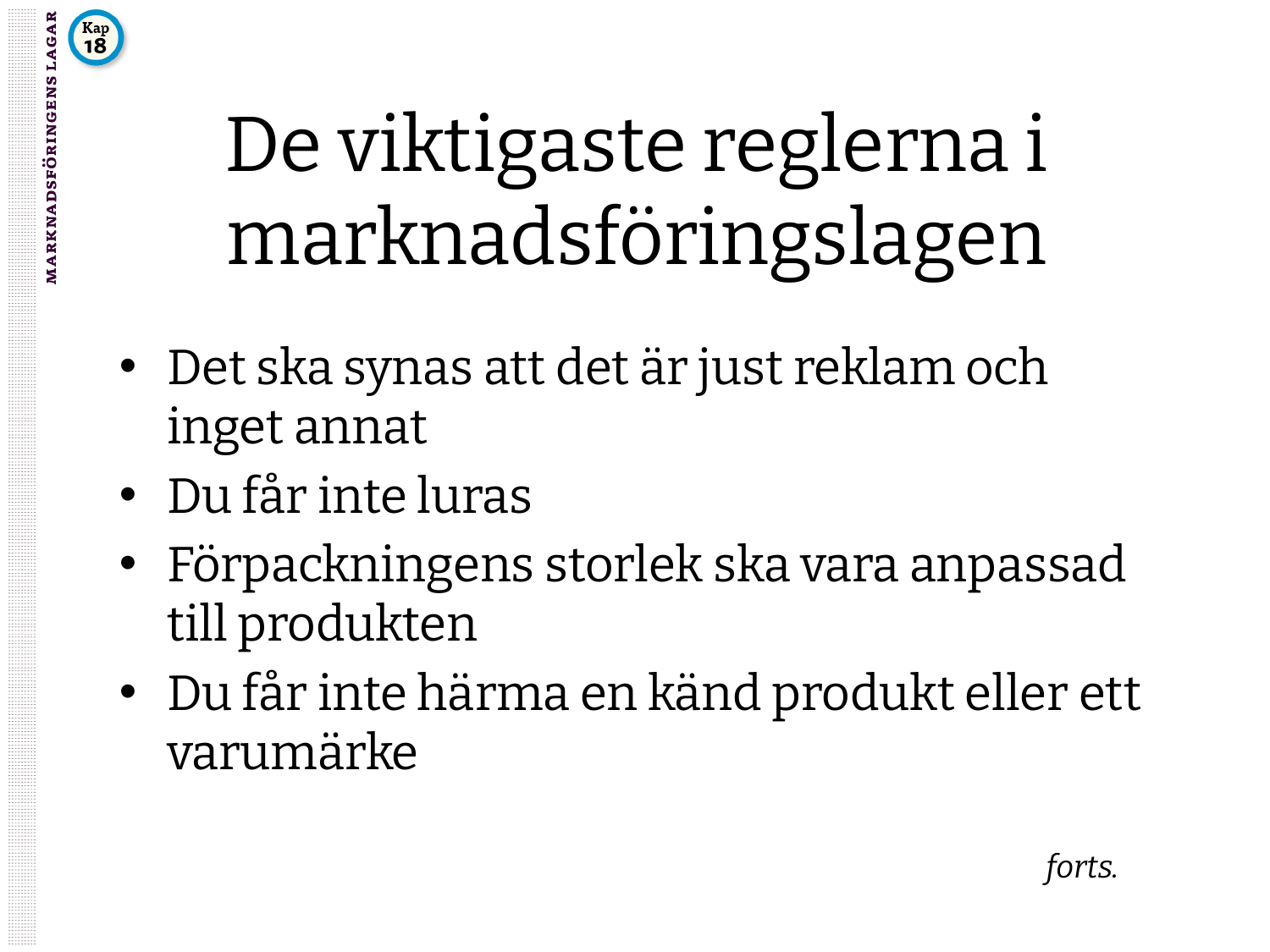

# De viktigaste reglerna i marknadsföringslagen
Det ska synas att det är just reklam och inget annat
Du får inte luras
Förpackningens storlek ska vara anpassad till produkten
Du får inte härma en känd produkt eller ett varumärke
forts.